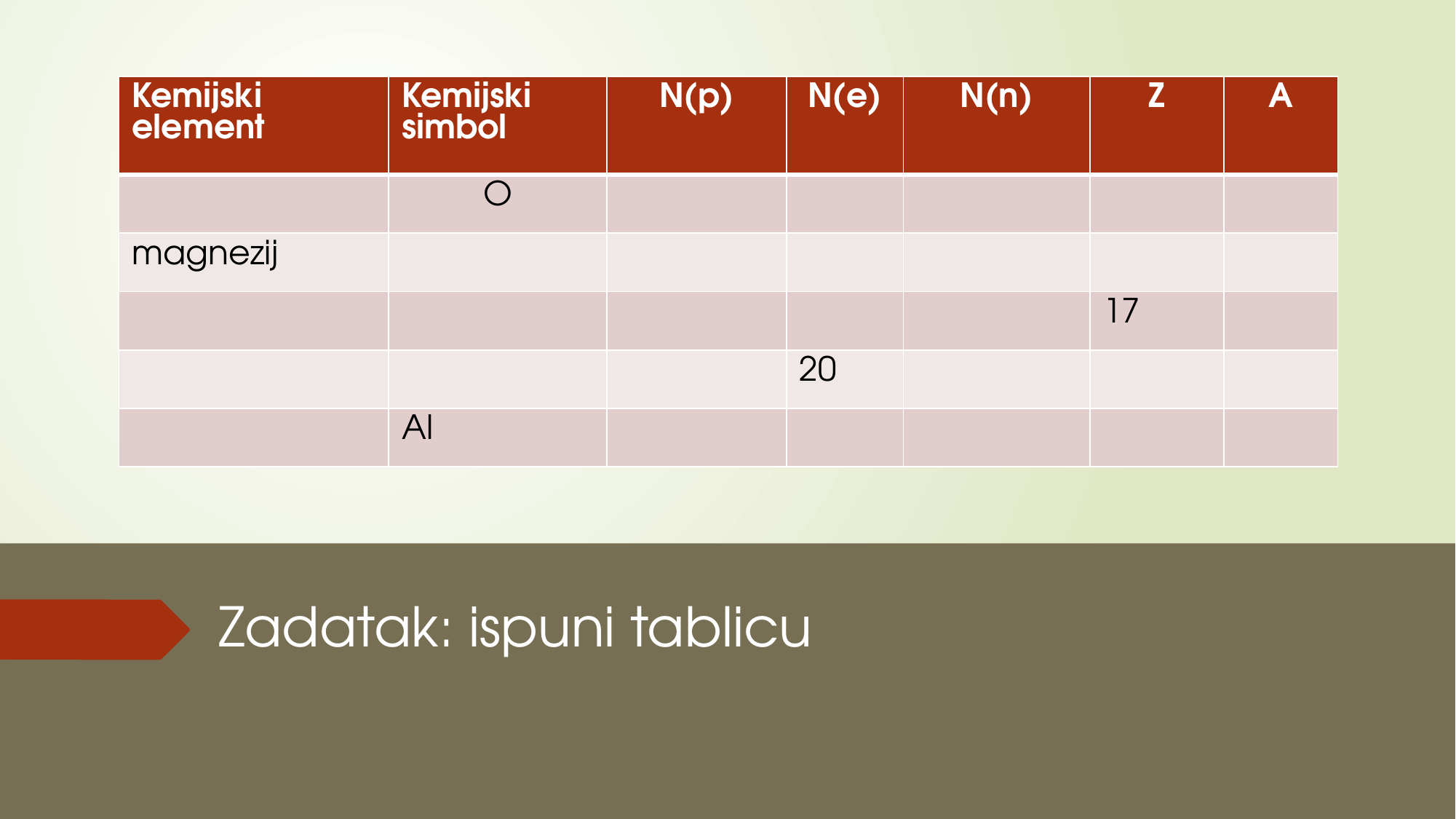

| Kemijski element | Kemijski simbol | N(p) | N(e) | N(n) | Z | A |
| --- | --- | --- | --- | --- | --- | --- |
|  | O |  |  |  |  |  |
| magnezij |  |  |  |  |  |  |
|  |  |  |  |  | 17 |  |
|  |  |  | 20 |  |  |  |
|  | Al |  |  |  |  |  |

# Zadatak: ispuni tablicu